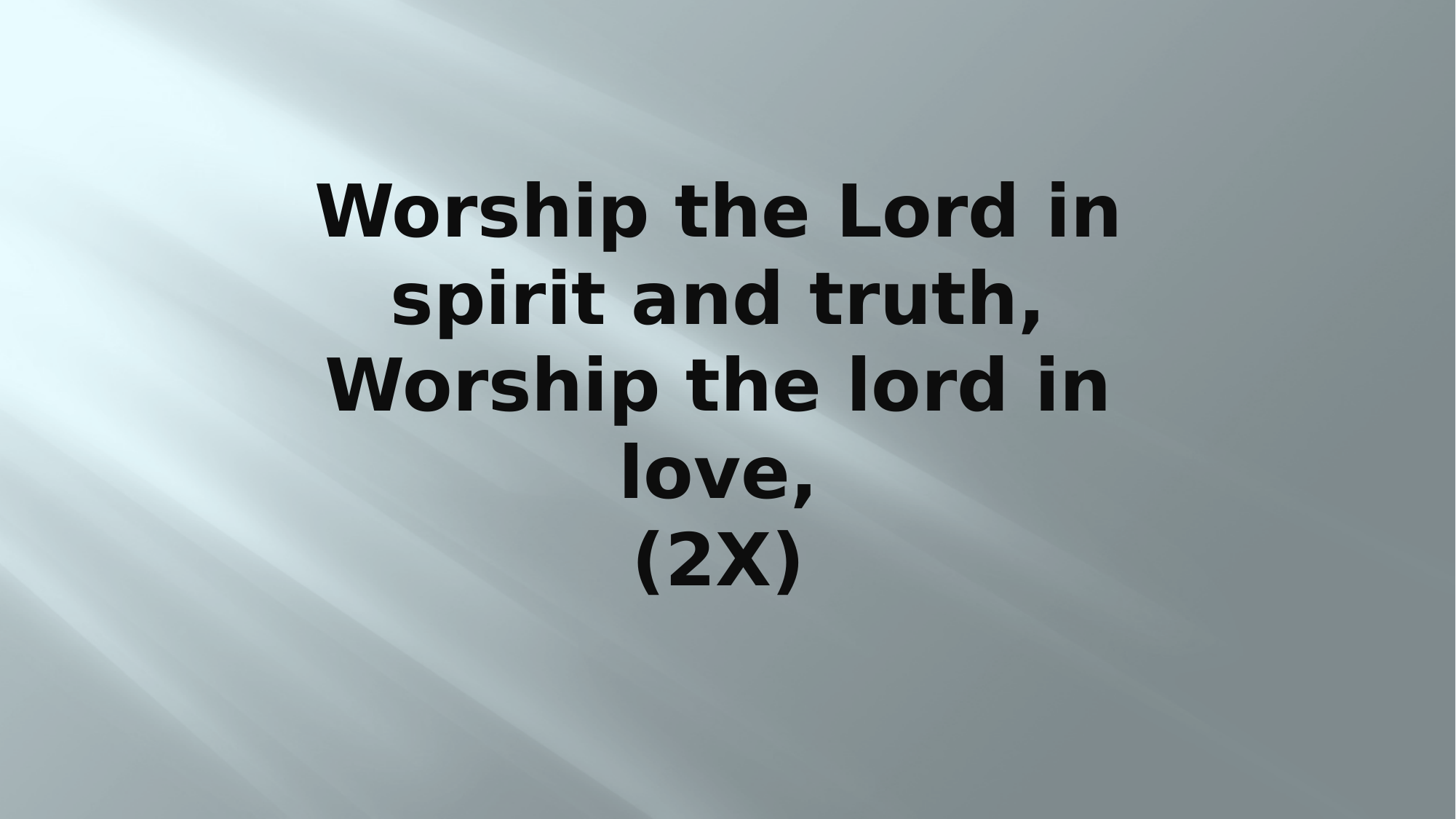

# Worship the Lord in spirit and truth, Worship the lord in love, (2X)